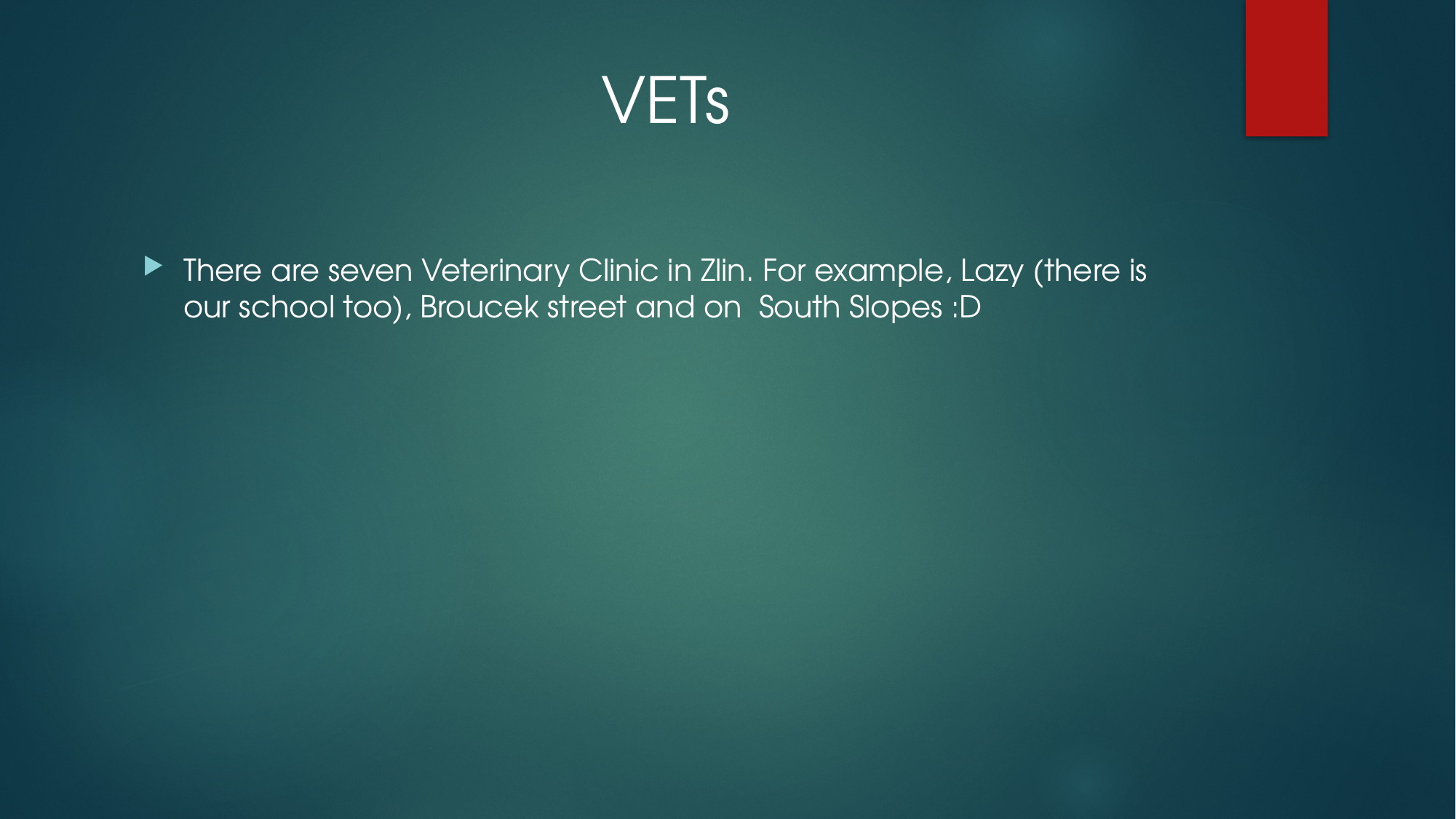

# VETs
There are seven Veterinary Clinic in Zlin. For example, Lazy (there is our school too), Broucek street and on  South Slopes :D